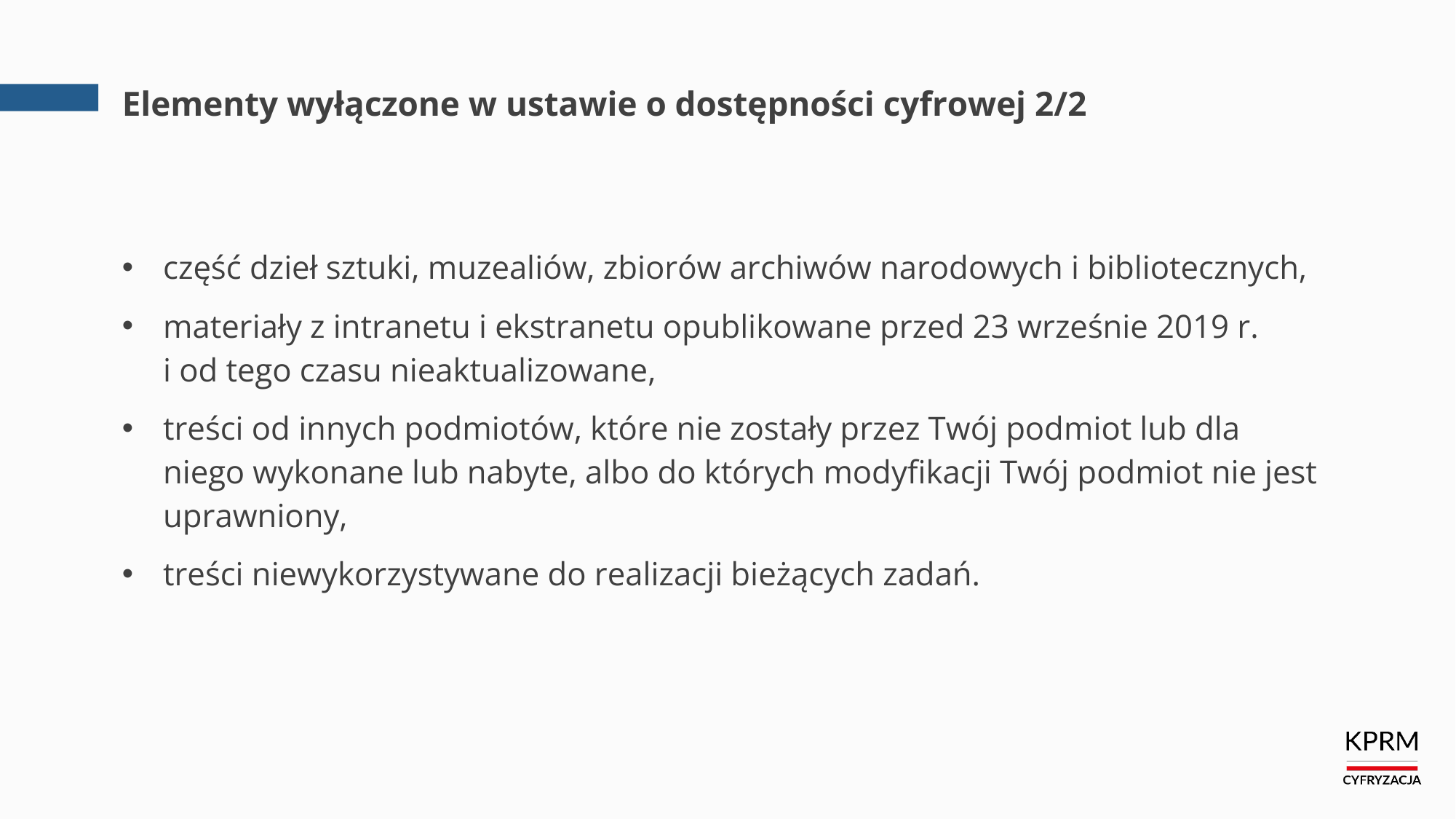

# Elementy wyłączone w ustawie o dostępności cyfrowej 2/2
część dzieł sztuki, muzealiów, zbiorów archiwów narodowych i bibliotecznych,
materiały z intranetu i ekstranetu opublikowane przed 23 wrześnie 2019 r.
i od tego czasu nieaktualizowane,
treści od innych podmiotów, które nie zostały przez Twój podmiot lub dla niego wykonane lub nabyte, albo do których modyfikacji Twój podmiot nie jest uprawniony,
treści niewykorzystywane do realizacji bieżących zadań.